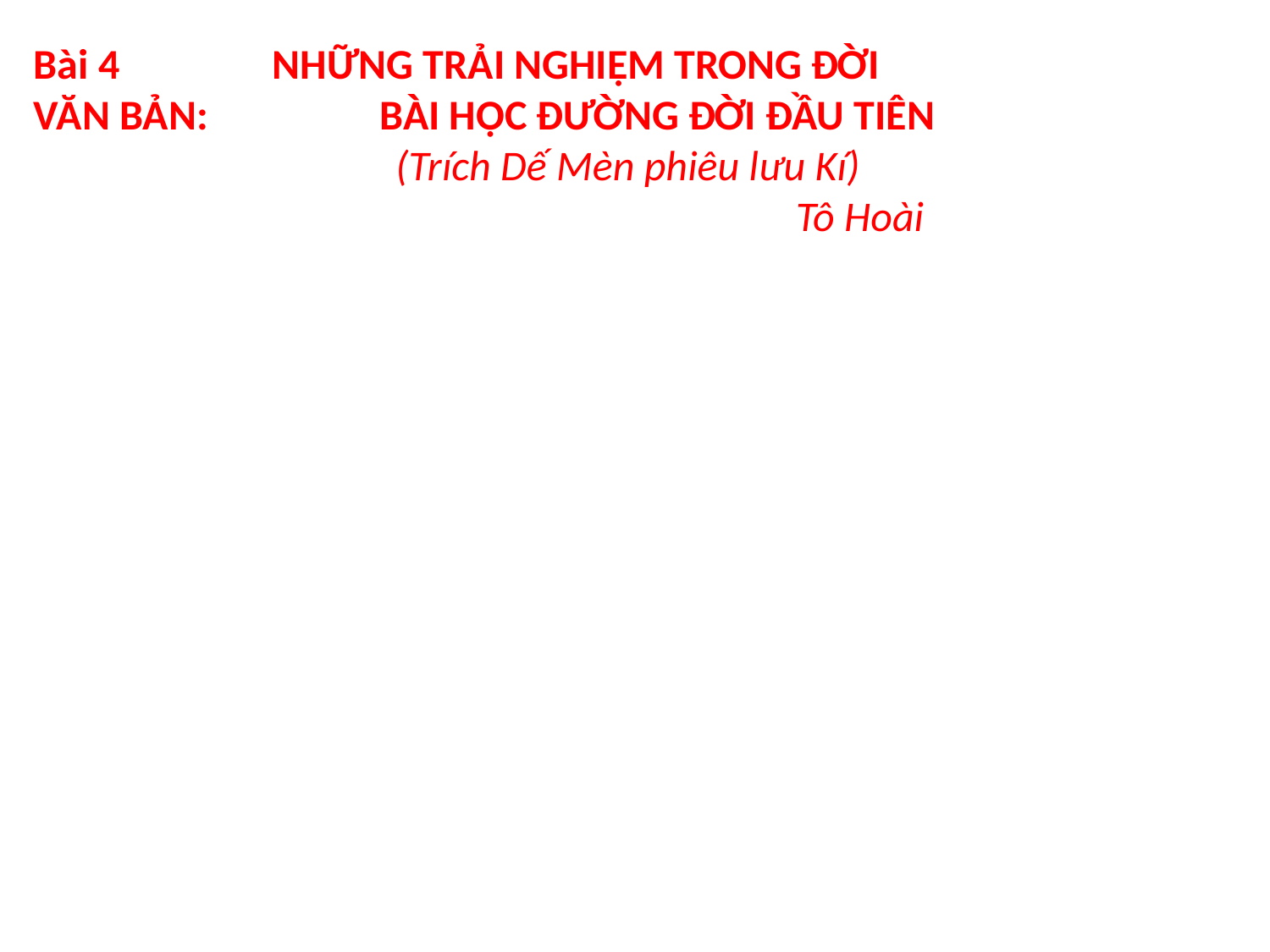

Bài 4                NHỮNG TRẢI NGHIỆM TRONG ĐỜI
VĂN BẢN:                  BÀI HỌC ĐƯỜNG ĐỜI ĐẦU TIÊN
                                      (Trích Dế Mèn phiêu lưu Kí)
                                                                                Tô Hoài